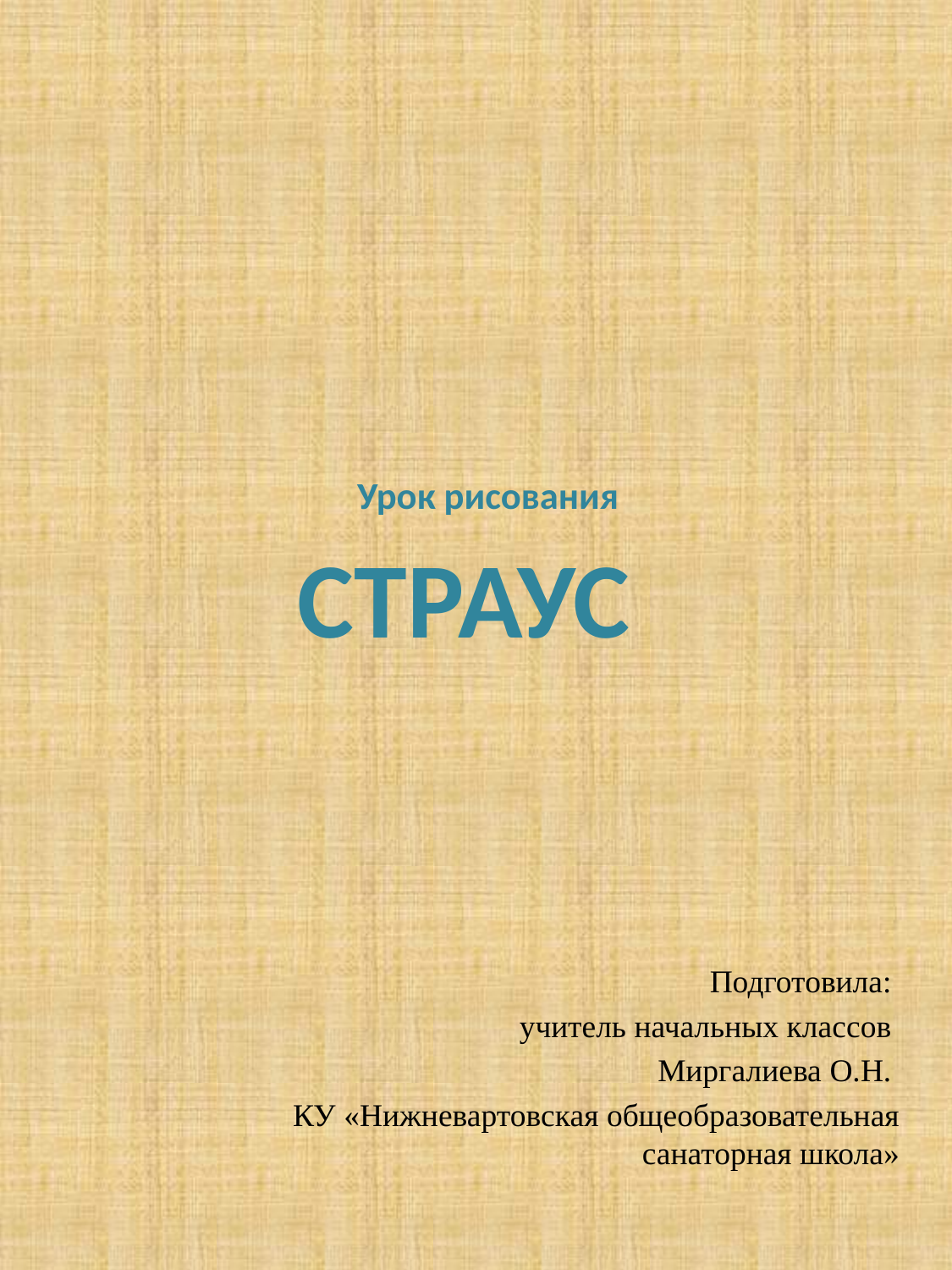

# Урок рисования СТРАУС
Подготовила:
учитель начальных классов
Миргалиева О.Н.
КУ «Нижневартовская общеобразовательная санаторная школа»